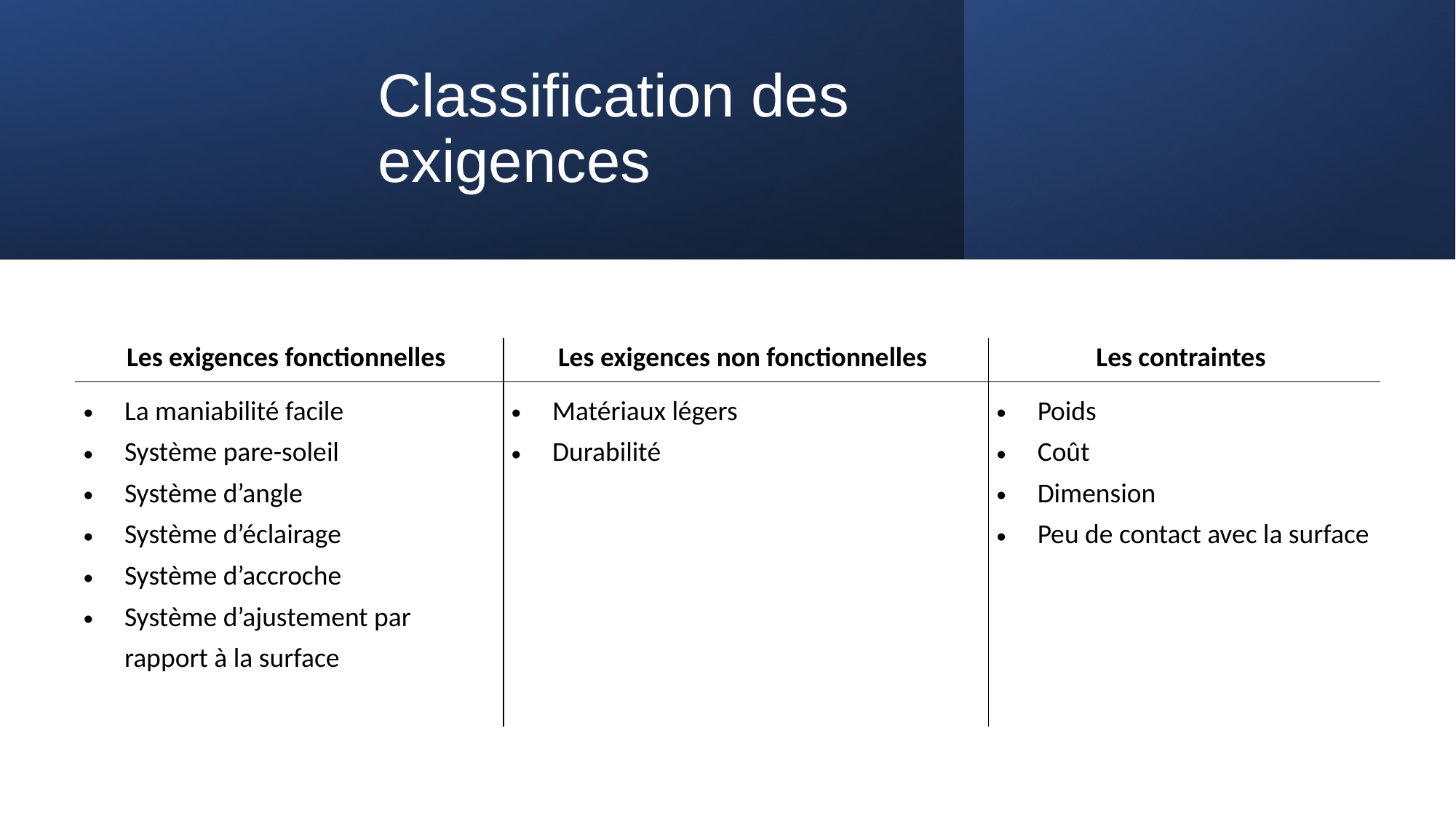

# Classification des exigences
| Les exigences fonctionnelles | Les exigences non fonctionnelles | Les contraintes |
| --- | --- | --- |
| La maniabilité facile  Système pare-soleil  Système d’angle  Système d’éclairage  Système d’accroche  Système d’ajustement par rapport à la surface | Matériaux légers  Durabilité | Poids Coût Dimension Peu de contact avec la surface |